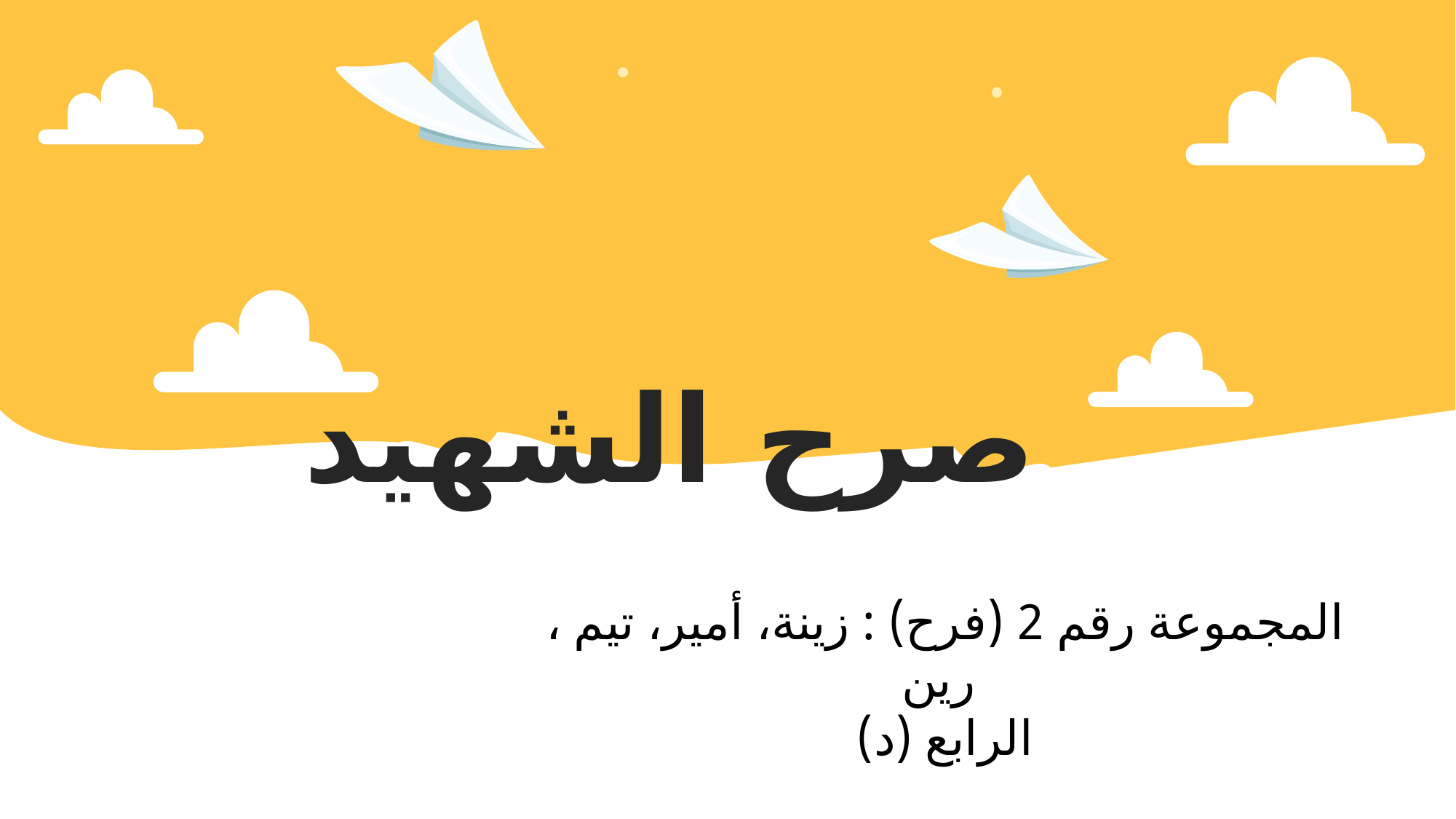

# صرح الشهيد

المجموعة رقم 2 (فرح) : زينة، أمير، تيم ، رين
الرابع (د)